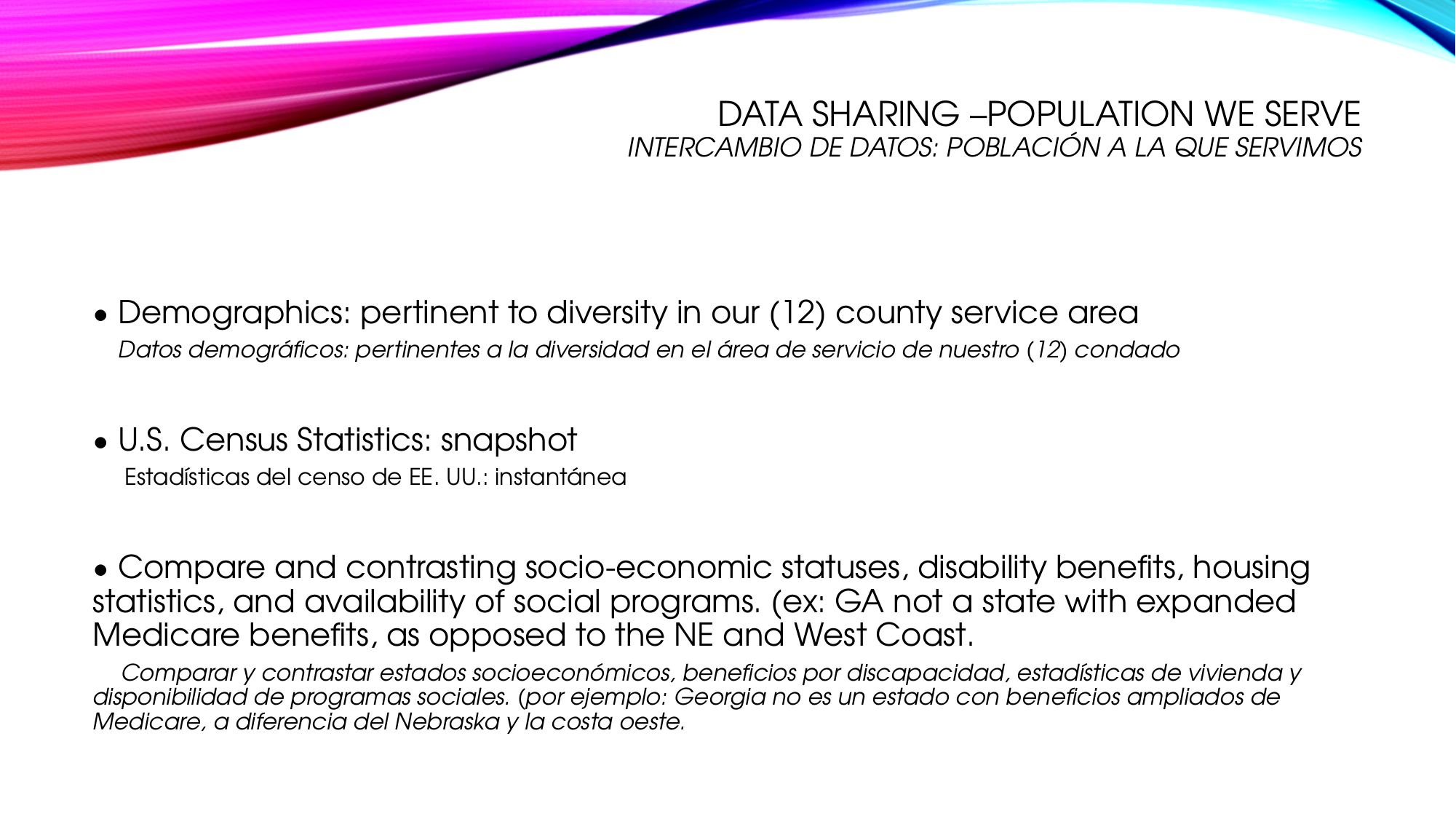

# DATA SHARING –POPULATION WE SERVE INTERCAMBIO DE DATOS: POBLACIÓN A LA QUE SERVIMOS

• Demographics: pertinent to diversity in our (12) county service area
    Datos demográficos: pertinentes a la diversidad en el área de servicio de nuestro (12) condado

• U.S. Census Statistics: snapshot
     Estadísticas del censo de EE. UU.: instantánea

• Compare and contrasting socio-economic statuses, disability benefits, housing statistics, and availability of social programs. (ex: GA not a state with expanded Medicare benefits, as opposed to the NE and West Coast.
      Comparar y contrastar estados socioeconómicos, beneficios por discapacidad, estadísticas de vivienda y disponibilidad de programas sociales. (por ejemplo: Georgia no es un estado con beneficios ampliados de Medicare, a diferencia del Nebraska y la costa oeste.